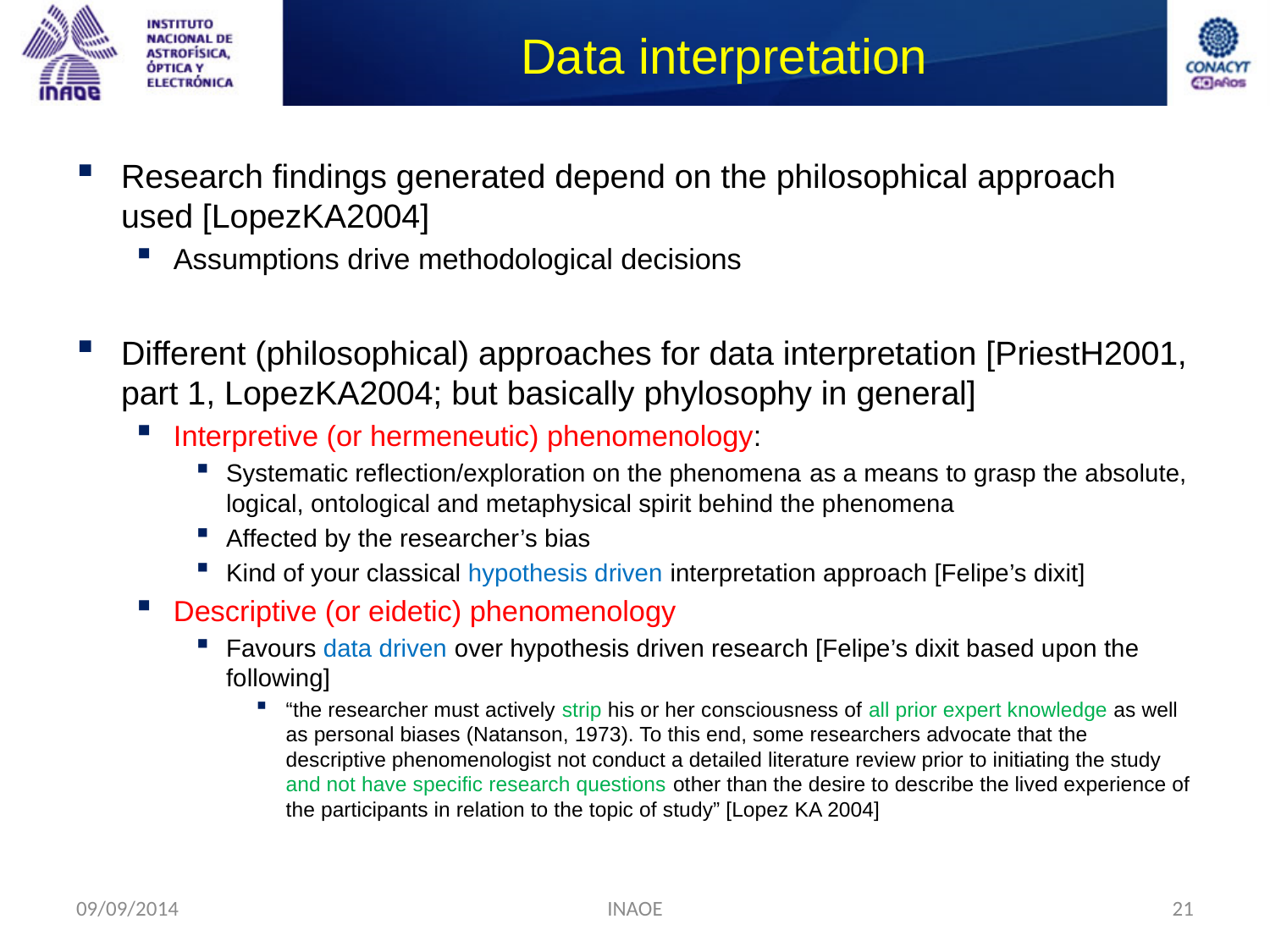

# Data interpretation
Research findings generated depend on the philosophical approach used [LopezKA2004]
Assumptions drive methodological decisions

Different (philosophical) approaches for data interpretation [PriestH2001, part 1, LopezKA2004; but basically phylosophy in general]
Interpretive (or hermeneutic) phenomenology:
Systematic reflection/exploration on the phenomena as a means to grasp the absolute, logical, ontological and metaphysical spirit behind the phenomena
Affected by the researcher’s bias
Kind of your classical hypothesis driven interpretation approach [Felipe’s dixit]
Descriptive (or eidetic) phenomenology
Favours data driven over hypothesis driven research [Felipe’s dixit based upon the following]
“the researcher must actively strip his or her consciousness of all prior expert knowledge as well as personal biases (Natanson, 1973). To this end, some researchers advocate that the descriptive phenomenologist not conduct a detailed literature review prior to initiating the study and not have specific research questions other than the desire to describe the lived experience of the participants in relation to the topic of study” [Lopez KA 2004]
09/09/2014
INAOE
21